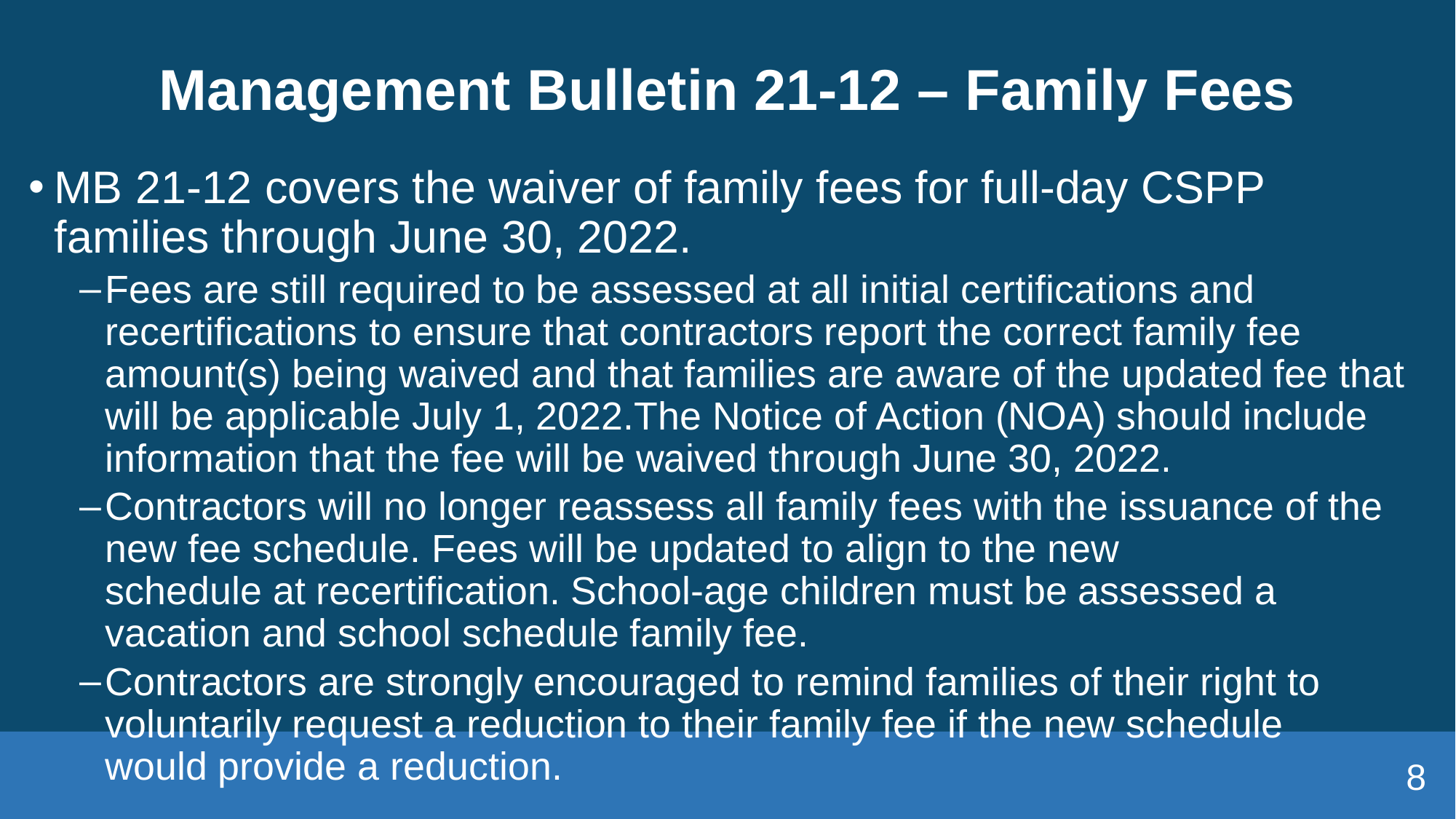

# Management Bulletin 21-12 – Family Fees
MB 21-12 covers the waiver of family fees for full-day CSPP families through June 30, 2022.
Fees are still required to be assessed at all initial certifications and recertifications to ensure that contractors report the correct family fee amount(s) being waived and that families are aware of the updated fee that will be applicable July 1, 2022.The Notice of Action (NOA) should include information that the fee will be waived through June 30, 2022.
Contractors will no longer reassess all family fees with the issuance of the new fee schedule. Fees will be updated to align to the new schedule at recertification. School-age children must be assessed a vacation and school schedule family fee.
Contractors are strongly encouraged to remind families of their right to voluntarily request a reduction to their family fee if the new schedule would provide a reduction.
8